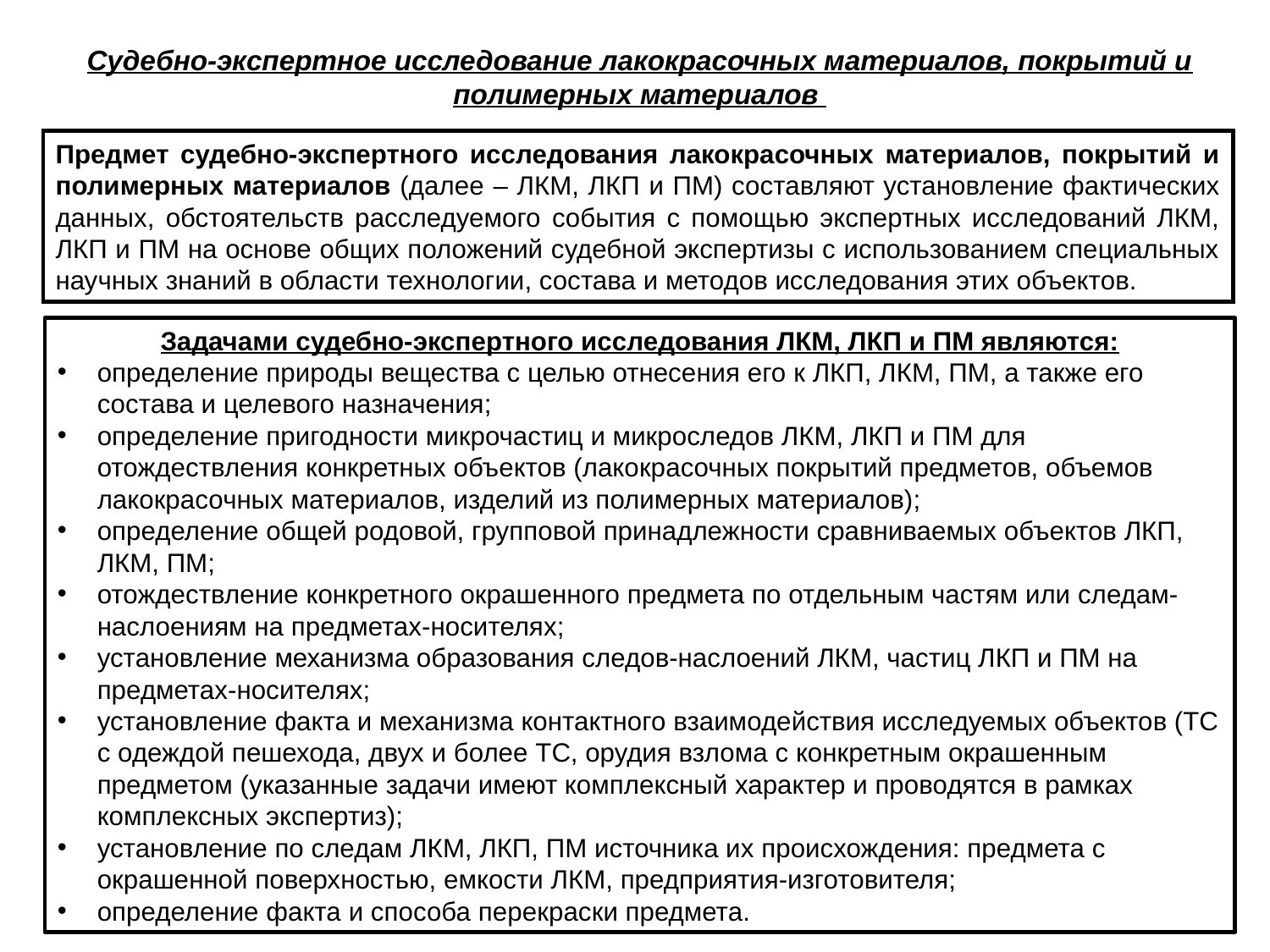

Судебно-экспертное исследование лакокрасочных материалов, покрытий и полимерных материалов
Предмет судебно-экспертного исследования лакокрасочных материалов, покрытий и полимерных материалов (далее – ЛКМ, ЛКП и ПМ) составляют установление фактических данных, обстоятельств расследуемого события с помощью экспертных исследований ЛКМ, ЛКП и ПМ на основе общих положений судебной экспертизы с использованием специальных научных знаний в области технологии, состава и методов исследования этих объектов.
Задачами судебно-экспертного исследования ЛКМ, ЛКП и ПМ являются:
определение природы вещества с целью отнесения его к ЛКП, ЛКМ, ПМ, а также его состава и целевого назначения;
определение пригодности микрочастиц и микроследов ЛКМ, ЛКП и ПМ для отождествления конкретных объектов (лакокрасочных покрытий предметов, объемов лакокрасочных материалов, изделий из полимерных материалов);
определение общей родовой, групповой принадлежности сравниваемых объектов ЛКП, ЛКМ, ПМ;
отождествление конкретного окрашенного предмета по отдельным частям или следам-наслоениям на предметах-носителях;
установление механизма образования следов-наслоений ЛКМ, частиц ЛКП и ПМ на предметах-носителях;
установление факта и механизма контактного взаимодействия исследуемых объектов (ТС с одеждой пешехода, двух и более ТС, орудия взлома с конкретным окрашенным предметом (указанные задачи имеют комплексный характер и проводятся в рамках комплексных экспертиз);
установление по следам ЛКМ, ЛКП, ПМ источника их происхождения: предмета с окрашенной поверхностью, емкости ЛКМ, предприятия-изготовителя;
определение факта и способа перекраски предмета.